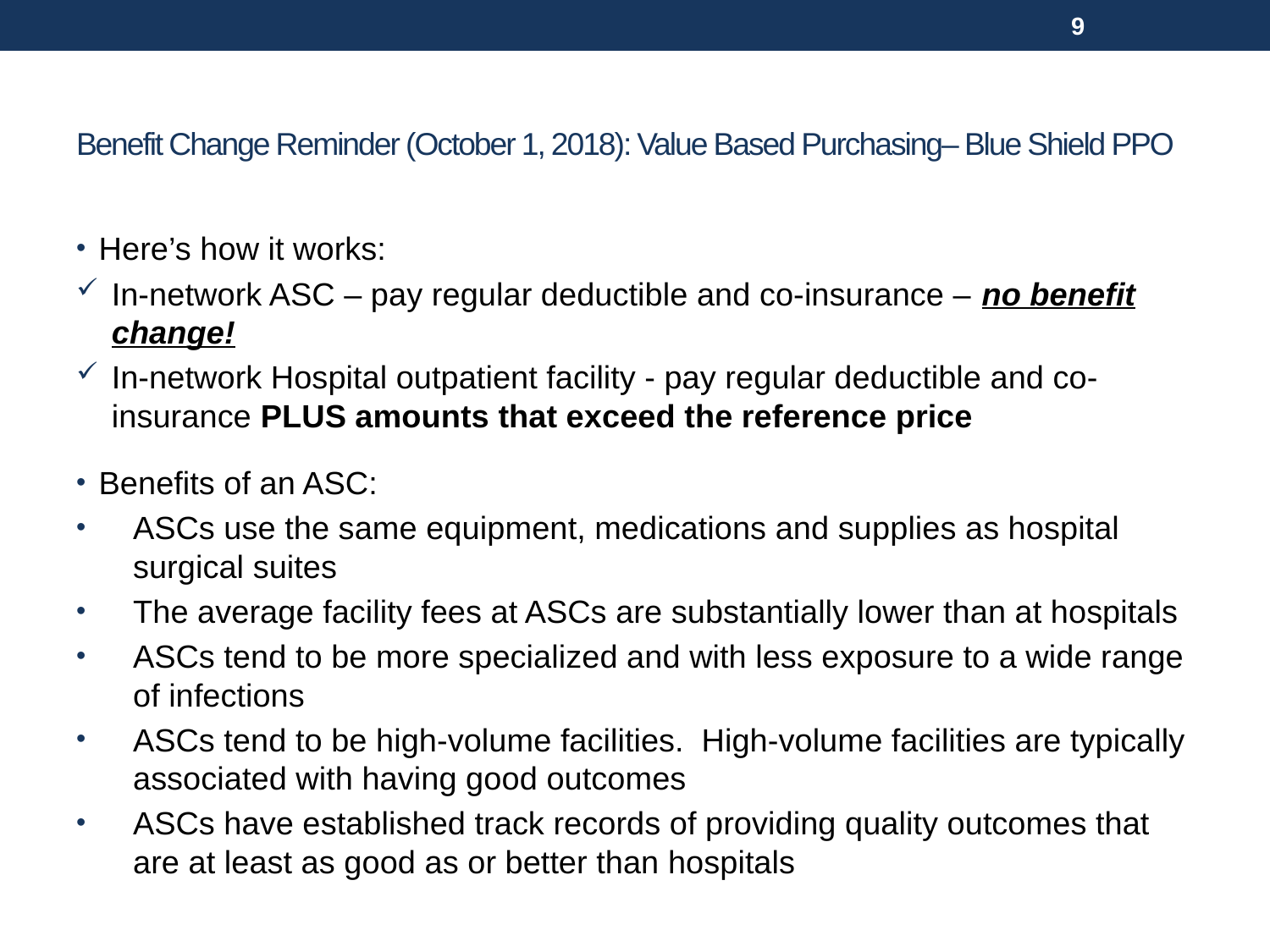

9
# Benefit Change Reminder (October 1, 2018): Value Based Purchasing– Blue Shield PPO
Here’s how it works:
In-network ASC – pay regular deductible and co-insurance – no benefit change!
In-network Hospital outpatient facility - pay regular deductible and co-insurance PLUS amounts that exceed the reference price

Benefits of an ASC:
ASCs use the same equipment, medications and supplies as hospital surgical suites
The average facility fees at ASCs are substantially lower than at hospitals
ASCs tend to be more specialized and with less exposure to a wide range of infections
ASCs tend to be high-volume facilities.  High-volume facilities are typically associated with having good outcomes
ASCs have established track records of providing quality outcomes that are at least as good as or better than hospitals